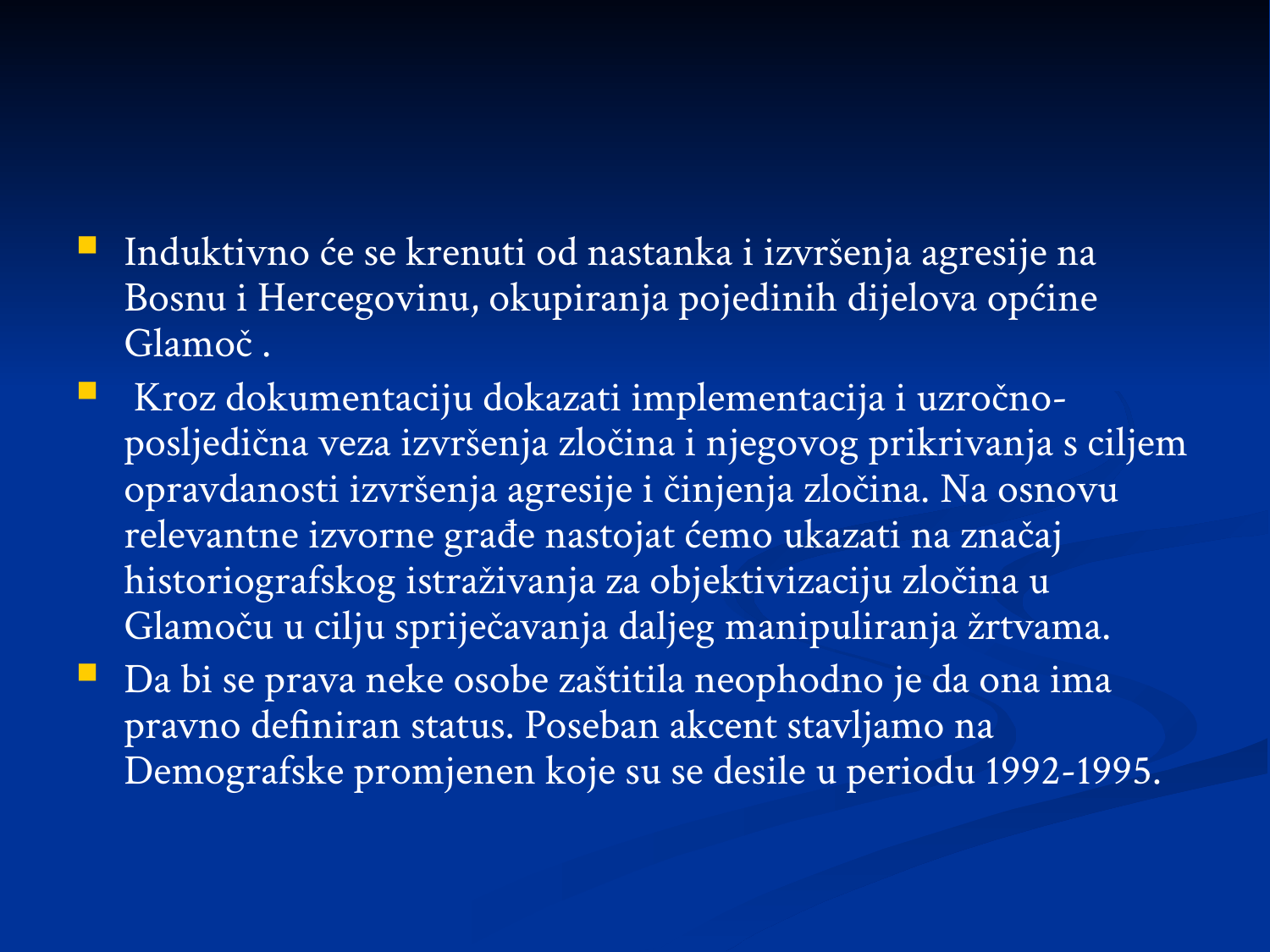

#
Induktivno će se krenuti od nastanka i izvršenja agresije na Bosnu i Hercegovinu, okupiranja pojedinih dijelova općine Glamoč .
 Kroz dokumentaciju dokazati implementacija i uzročno-posljedična veza izvršenja zločina i njegovog prikrivanja s ciljem opravdanosti izvršenja agresije i činjenja zločina. Na osnovu relevantne izvorne građe nastojat ćemo ukazati na značaj historiografskog istraživanja za objektivizaciju zločina u Glamoču u cilju spriječavanja daljeg manipuliranja žrtvama.
Da bi se prava neke osobe zaštitila neophodno je da ona ima pravno definiran status. Poseban akcent stavljamo na Demografske promjenen koje su se desile u periodu 1992-1995.